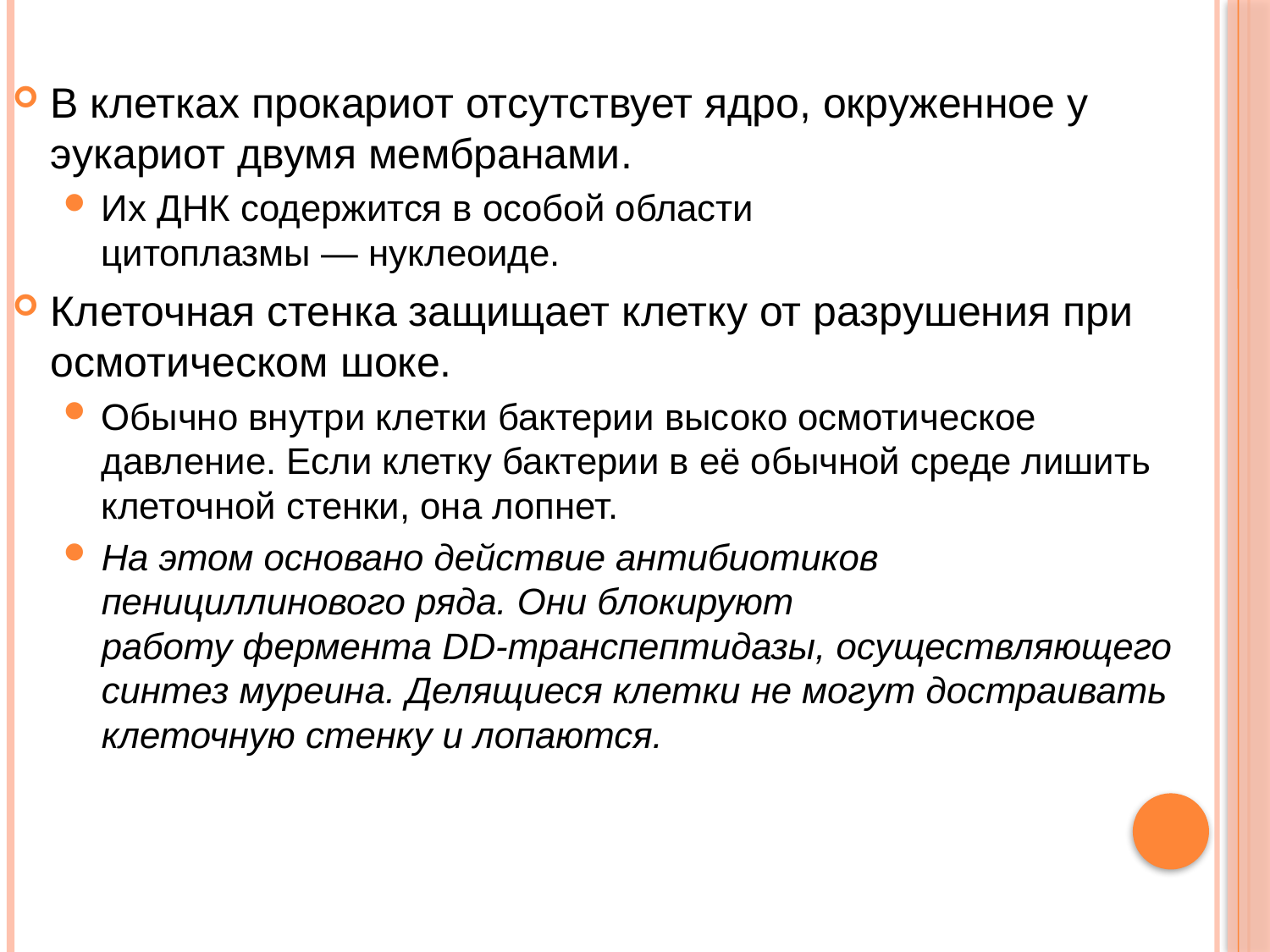

В клетках прокариот отсутствует ядро, окруженное у эукариот двумя мембранами.
Их ДНК содержится в особой области цитоплазмы — нуклеоиде.
Клеточная стенка защищает клетку от разрушения при осмотическом шоке.
Обычно внутри клетки бактерии высоко осмотическое давление. Если клетку бактерии в её обычной среде лишить клеточной стенки, она лопнет.
На этом основано действие антибиотиков пенициллинового ряда. Они блокируют работу фермента DD-транспептидазы, осуществляющего синтез муреина. Делящиеся клетки не могут достраивать клеточную стенку и лопаются.